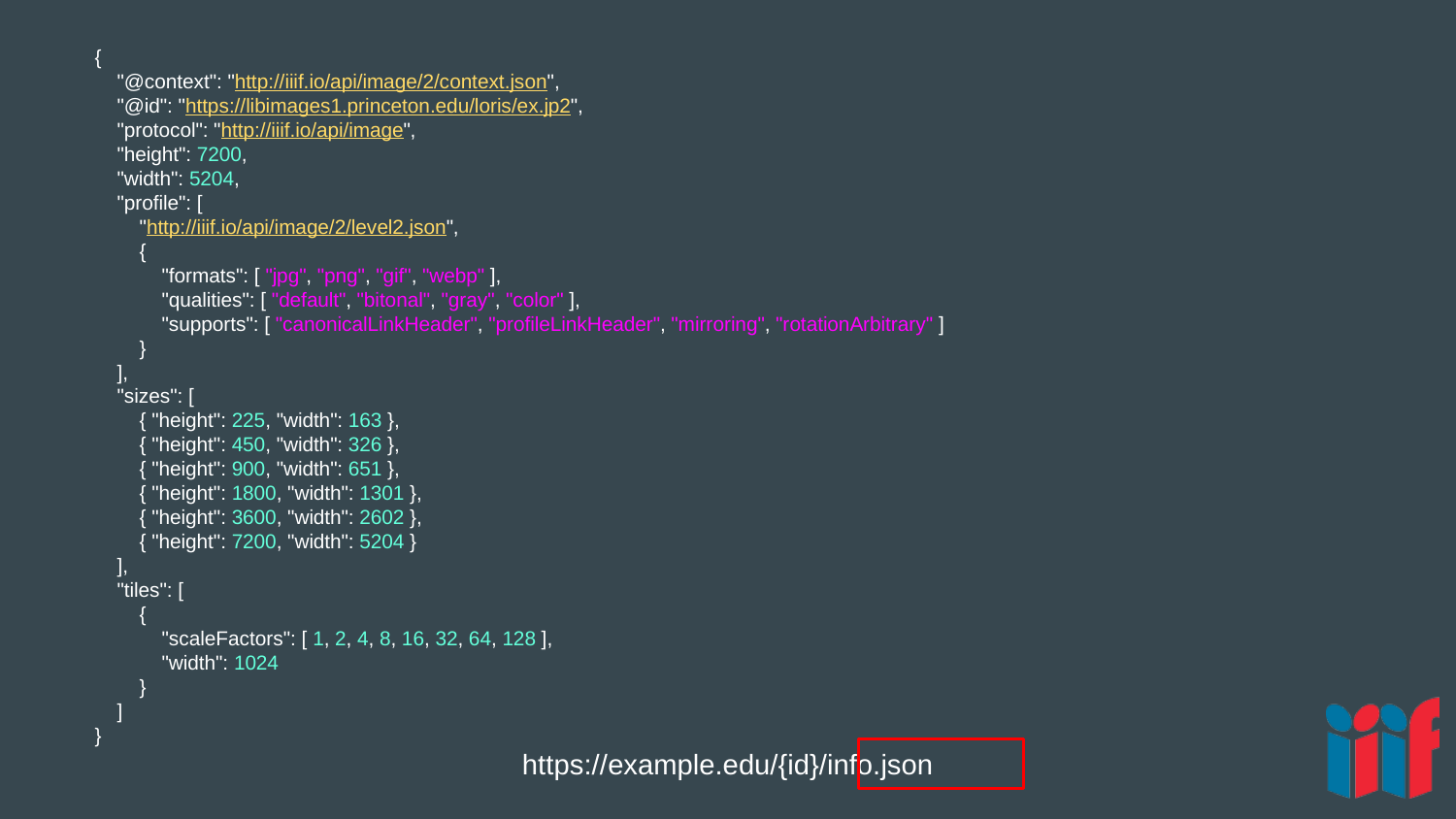

{
    "@context": "http://iiif.io/api/image/2/context.json",
    "@id": "https://libimages1.princeton.edu/loris/ex.jp2",
    "protocol": "http://iiif.io/api/image",
    "height": 7200,
    "width": 5204,
    "profile": [
        "http://iiif.io/api/image/2/level2.json",
        {
            "formats": [ "jpg", "png", "gif", "webp" ],
            "qualities": [ "default", "bitonal", "gray", "color" ],
            "supports": [ "canonicalLinkHeader", "profileLinkHeader", "mirroring", "rotationArbitrary" ]
        }
    ],
    "sizes": [
        { "height": 225, "width": 163 },
        { "height": 450, "width": 326 },
        { "height": 900, "width": 651 },
        { "height": 1800, "width": 1301 },
        { "height": 3600, "width": 2602 },
        { "height": 7200, "width": 5204 }
    ],
    "tiles": [
        {
            "scaleFactors": [ 1, 2, 4, 8, 16, 32, 64, 128 ],
            "width": 1024
        }
    ]
}
https://example.edu/{id}/info.json